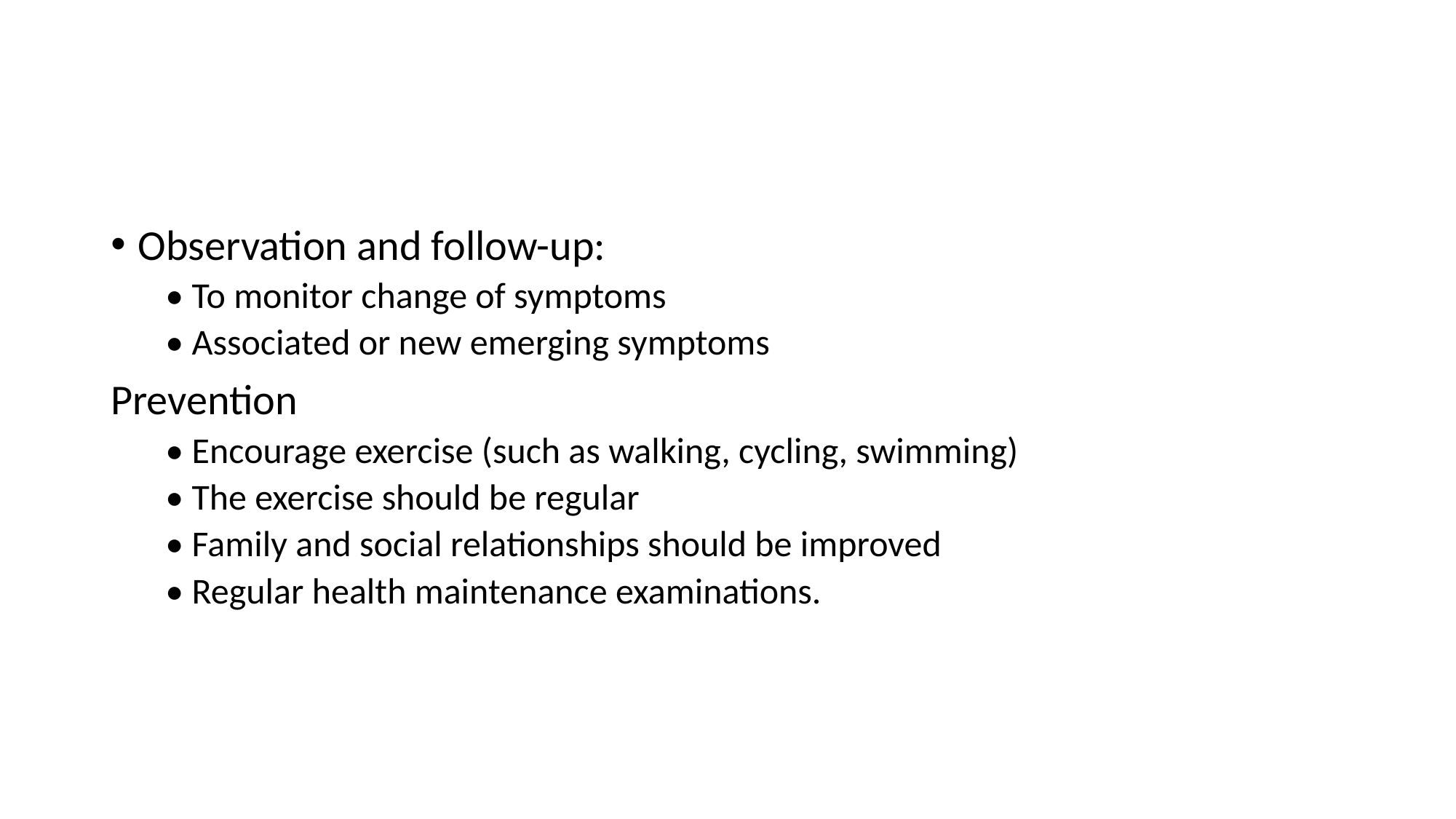

#
Observation and follow-up:
• To monitor change of symptoms
• Associated or new emerging symptoms
Prevention
• Encourage exercise (such as walking, cycling, swimming)
• The exercise should be regular
• Family and social relationships should be improved
• Regular health maintenance examinations.